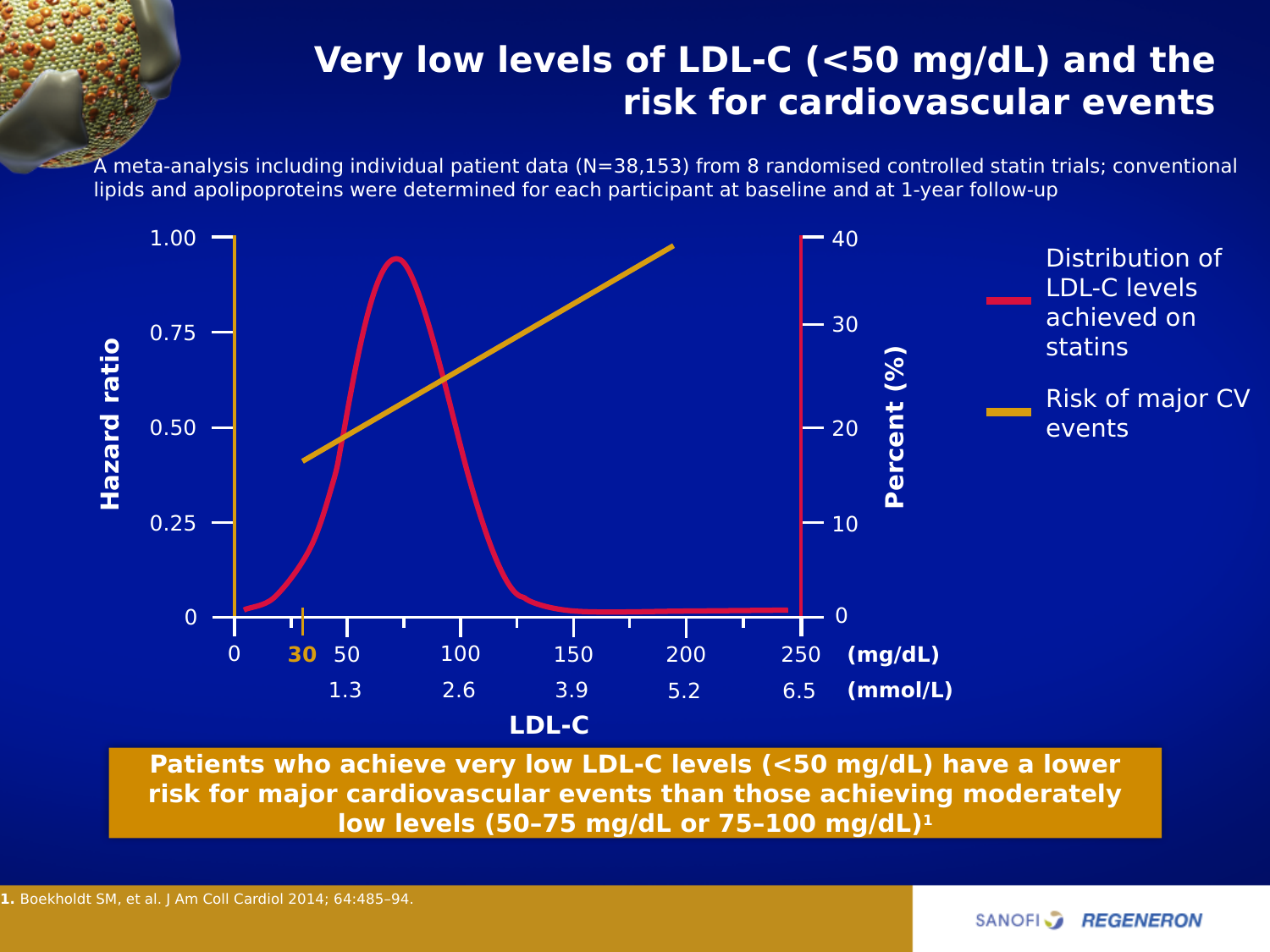

# Very low levels of LDL-C (<50 mg/dL) and the risk for cardiovascular events
A meta-analysis including individual patient data (N=38,153) from 8 randomised controlled statin trials; conventional lipids and apolipoproteins were determined for each participant at baseline and at 1-year follow-up
1.00
40

30
0.75
Hazard ratio
Percent (%)
0.50
20
0.25
10
0
0
100
0
50
150
250
200
(mg/dL)
30
2.6
(mmol/L)
1.3
3.9
6.5
5.2
LDL-C
Distribution of LDL-C levels
achieved on statins
Risk of major CV events
Patients who achieve very low LDL-C levels (<50 mg/dL) have a lower risk for major cardiovascular events than those achieving moderately low levels (50–75 mg/dL or 75–100 mg/dL)1
1. Boekholdt SM, et al. J Am Coll Cardiol 2014; 64:485–94.